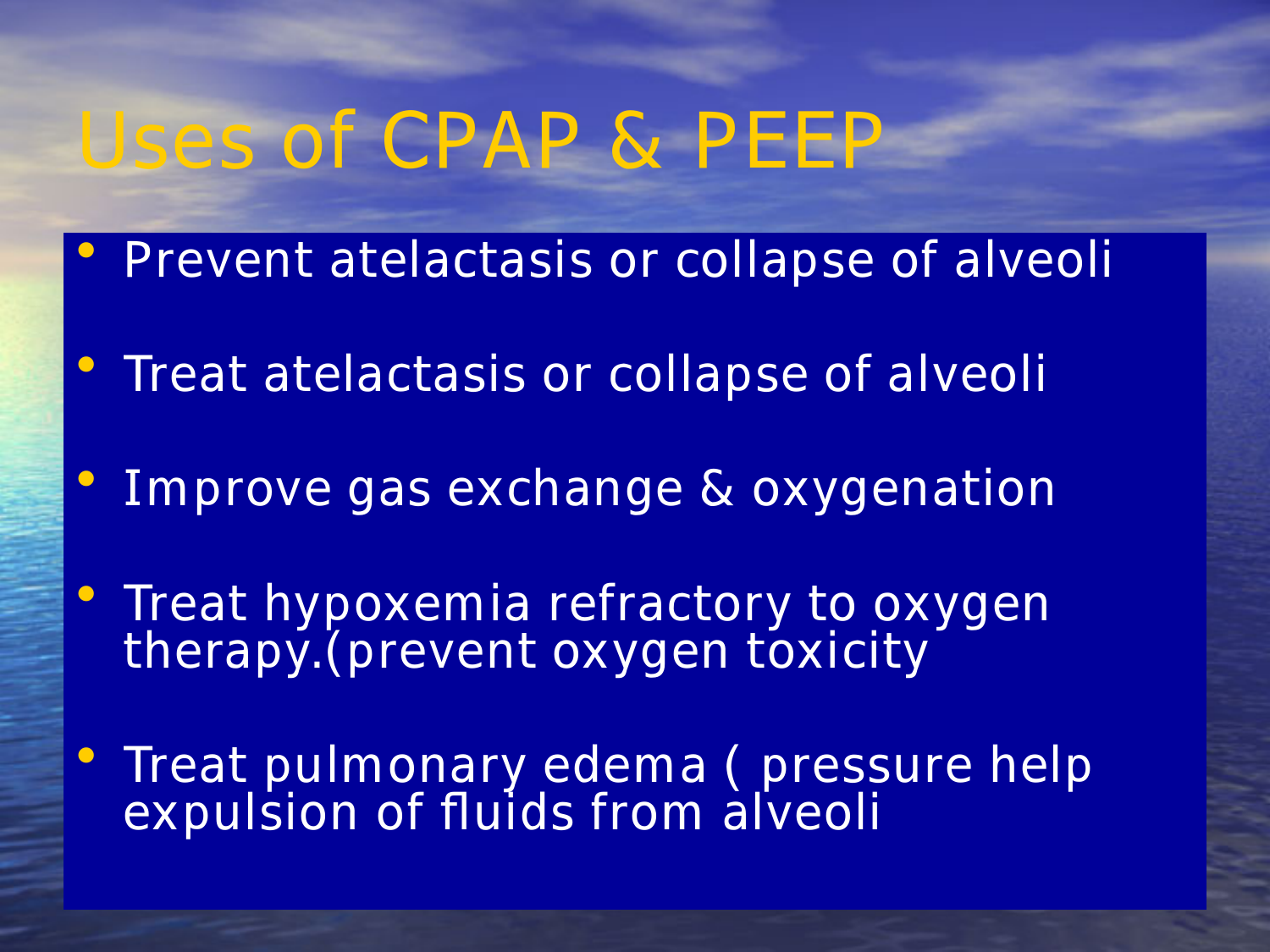

# Uses of CPAP & PEEP
Prevent atelactasis or collapse of alveoli

Treat atelactasis or collapse of alveoli

Improve gas exchange & oxygenation

Treat hypoxemia refractory to oxygen therapy.(prevent oxygen toxicity

Treat pulmonary edema ( pressure help expulsion of fluids from alveoli